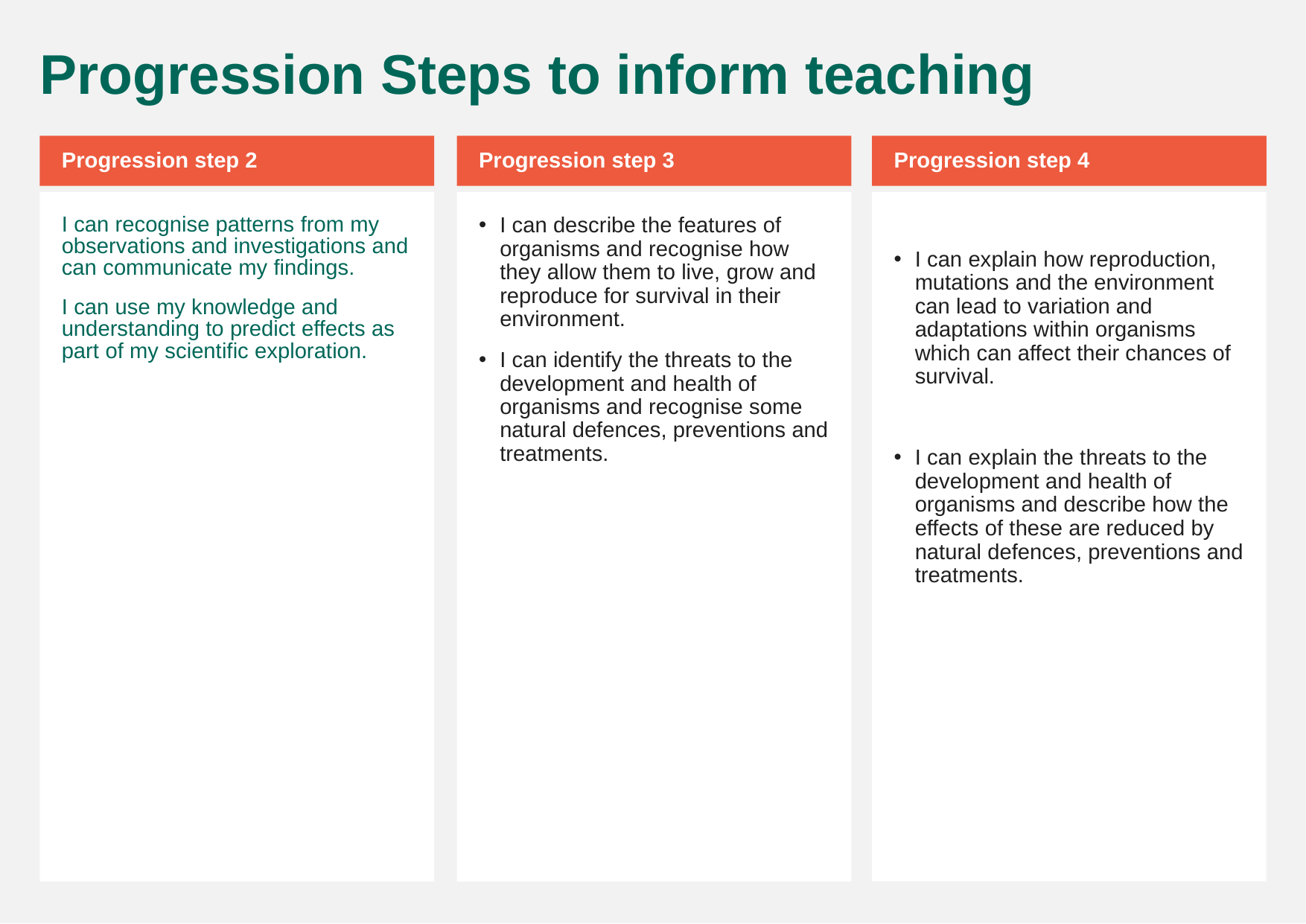

Progression Steps to inform teaching
Progression step 2
Progression step 3
Progression step 4
I can recognise patterns from my observations and investigations and can communicate my findings.
I can use my knowledge and understanding to predict effects as part of my scientific exploration.

I can describe the features of organisms and recognise how they allow them to live, grow and reproduce for survival in their environment.
I can identify the threats to the development and health of organisms and recognise some natural defences, preventions and treatments.

I can explain how reproduction, mutations and the environment can lead to variation and adaptations within organisms which can affect their chances of survival.

I can explain the threats to the development and health of organisms and describe how the effects of these are reduced by natural defences, preventions and treatments.